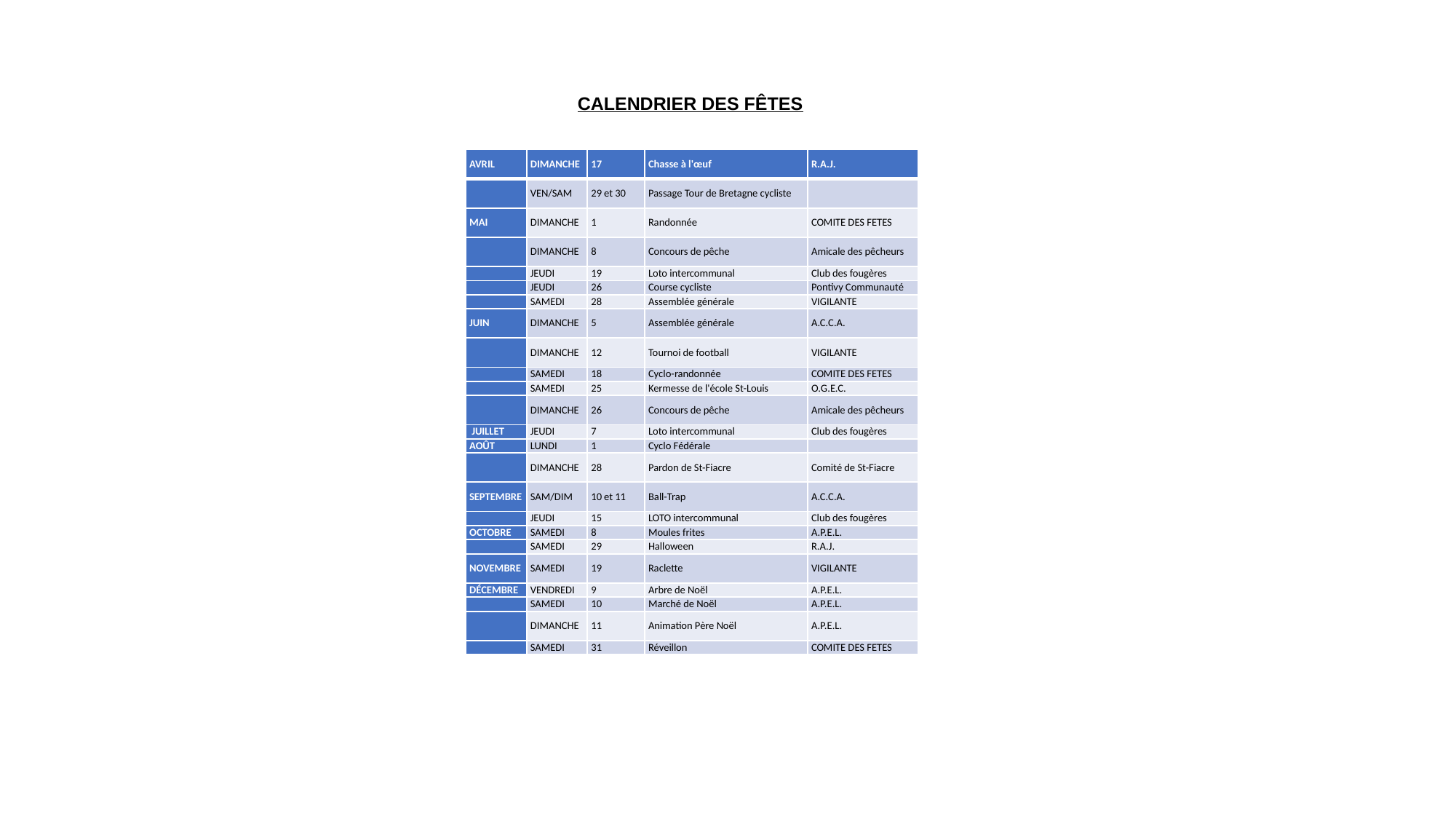

CALENDRIER DES FÊTES

| AVRIL | DIMANCHE | 17 | Chasse à l'œuf | R.A.J. |
| --- | --- | --- | --- | --- |
|  | VEN/SAM | 29 et 30 | Passage Tour de Bretagne cycliste |  |
| MAI | DIMANCHE | 1 | Randonnée | COMITE DES FETES |
|  | DIMANCHE | 8 | Concours de pêche | Amicale des pêcheurs |
|  | JEUDI | 19 | Loto intercommunal | Club des fougères |
|  | JEUDI | 26 | Course cycliste | Pontivy Communauté |
|  | SAMEDI | 28 | Assemblée générale | VIGILANTE |
| JUIN | DIMANCHE | 5 | Assemblée générale | A.C.C.A. |
|  | DIMANCHE | 12 | Tournoi de football | VIGILANTE |
|  | SAMEDI | 18 | Cyclo-randonnée | COMITE DES FETES |
|  | SAMEDI | 25 | Kermesse de l'école St-Louis | O.G.E.C. |
|  | DIMANCHE | 26 | Concours de pêche | Amicale des pêcheurs |
| JUILLET | JEUDI | 7 | Loto intercommunal | Club des fougères |
| AOÛT | LUNDI | 1 | Cyclo Fédérale |  |
|  | DIMANCHE | 28 | Pardon de St-Fiacre | Comité de St-Fiacre |
| SEPTEMBRE | SAM/DIM | 10 et 11 | Ball-Trap | A.C.C.A. |
|  | JEUDI | 15 | LOTO intercommunal | Club des fougères |
| OCTOBRE | SAMEDI | 8 | Moules frites | A.P.E.L. |
|  | SAMEDI | 29 | Halloween | R.A.J. |
| NOVEMBRE | SAMEDI | 19 | Raclette | VIGILANTE |
| DÉCEMBRE | VENDREDI | 9 | Arbre de Noël | A.P.E.L. |
|  | SAMEDI | 10 | Marché de Noël | A.P.E.L. |
|  | DIMANCHE | 11 | Animation Père Noël | A.P.E.L. |
|  | SAMEDI | 31 | Réveillon | COMITE DES FETES |